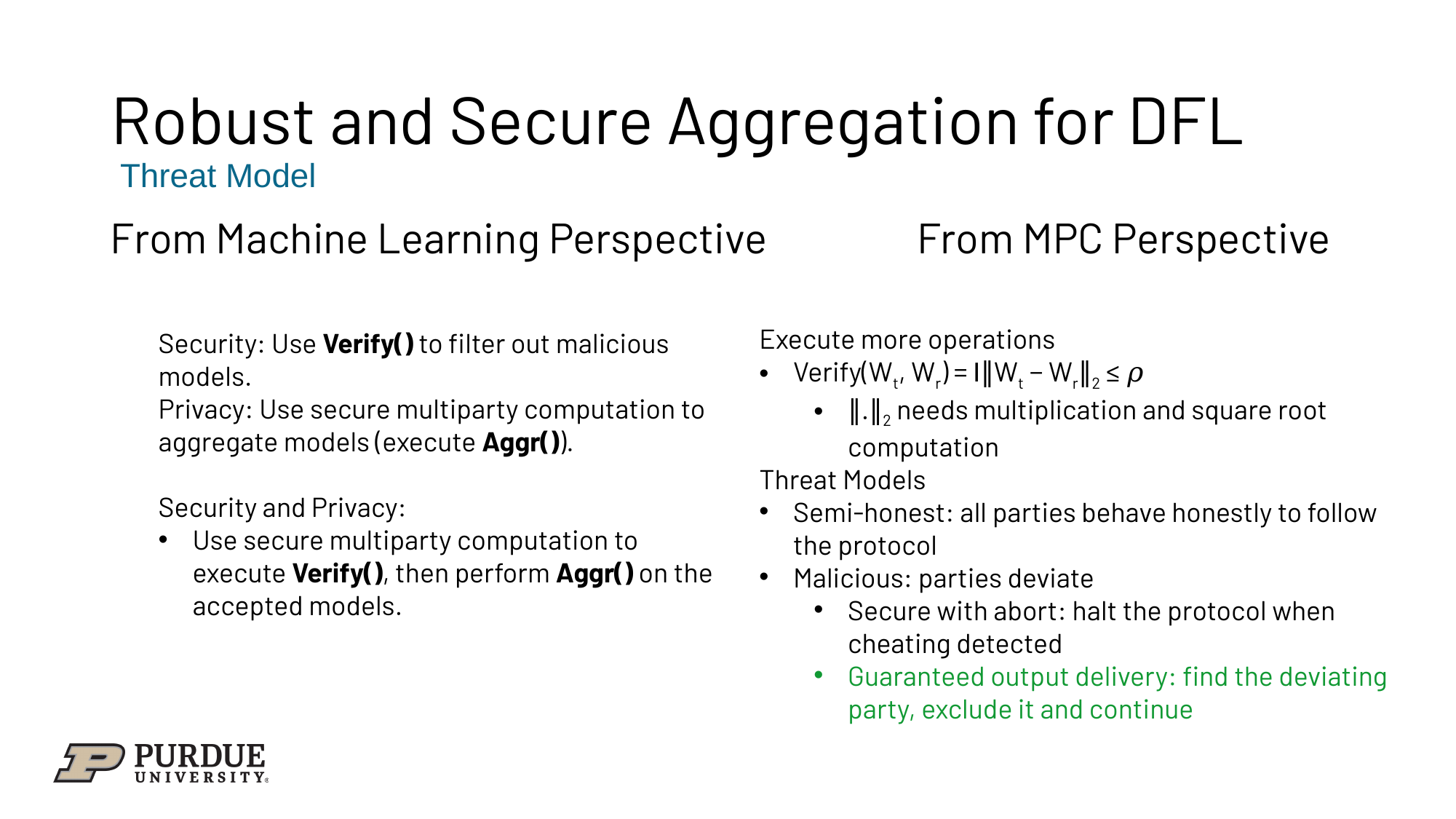

# Robust and Secure Aggregation for DFL
Threat Model
From Machine Learning Perspective
From MPC Perspective
Execute more operations
Verify(Wt, Wr) = I∥Wt − Wr∥2 ≤ 𝜌
∥.∥2 needs multiplication and square root computation
Threat Models
Semi-honest: all parties behave honestly to follow the protocol
Malicious: parties deviate
Secure with abort: halt the protocol when cheating detected
Guaranteed output delivery: find the deviating party, exclude it and continue
Security: Use Verify() to filter out malicious models.
Privacy: Use secure multiparty computation to aggregate models (execute Aggr()).
Security and Privacy:
Use secure multiparty computation to execute Verify(), then perform Aggr() on the accepted models.